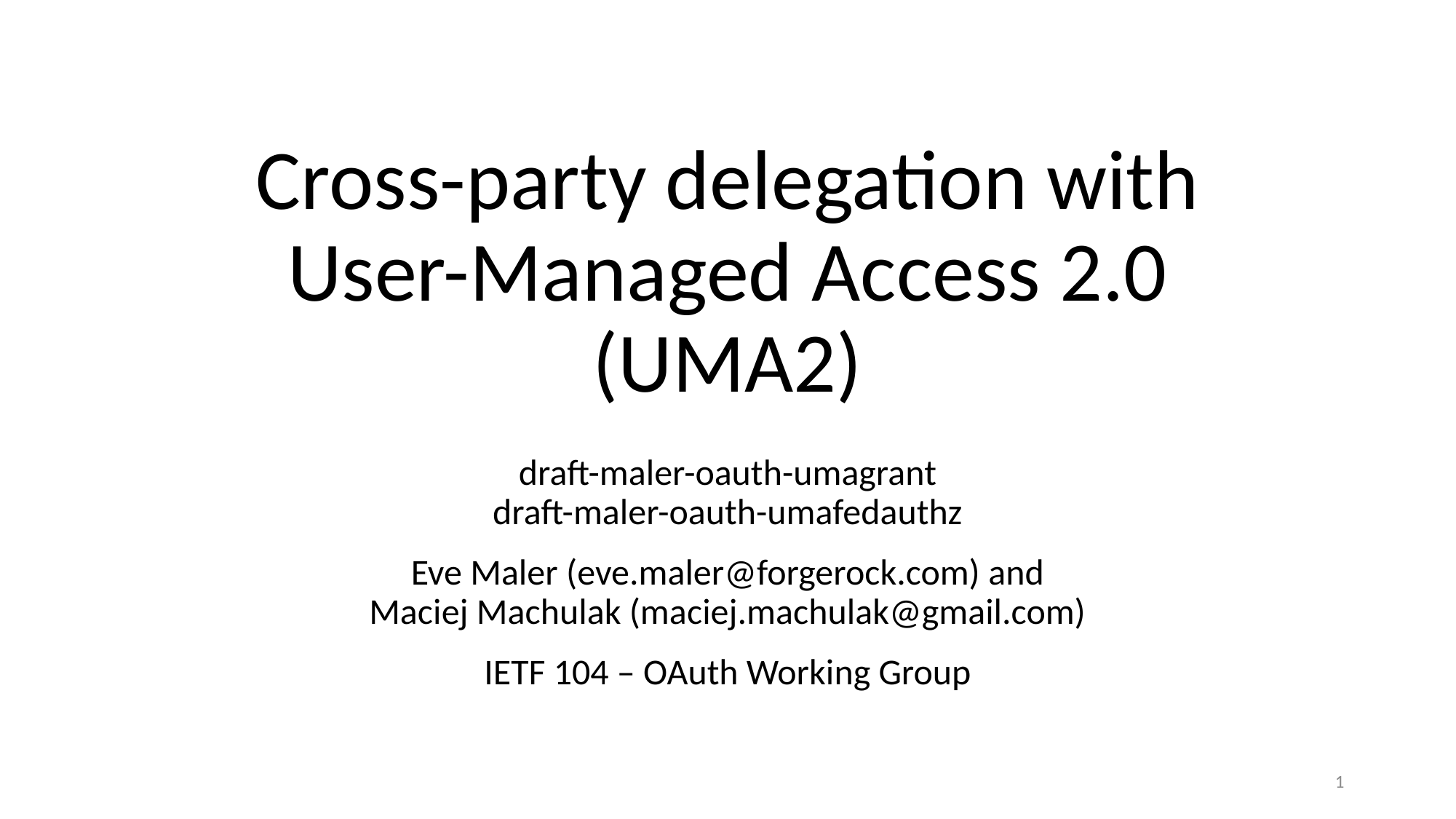

# Cross-party delegation with User-Managed Access 2.0 (UMA2)
draft-maler-oauth-umagrant
draft-maler-oauth-umafedauthz
Eve Maler (eve.maler@forgerock.com) and
Maciej Machulak (maciej.machulak@gmail.com)
IETF 104 – OAuth Working Group
1